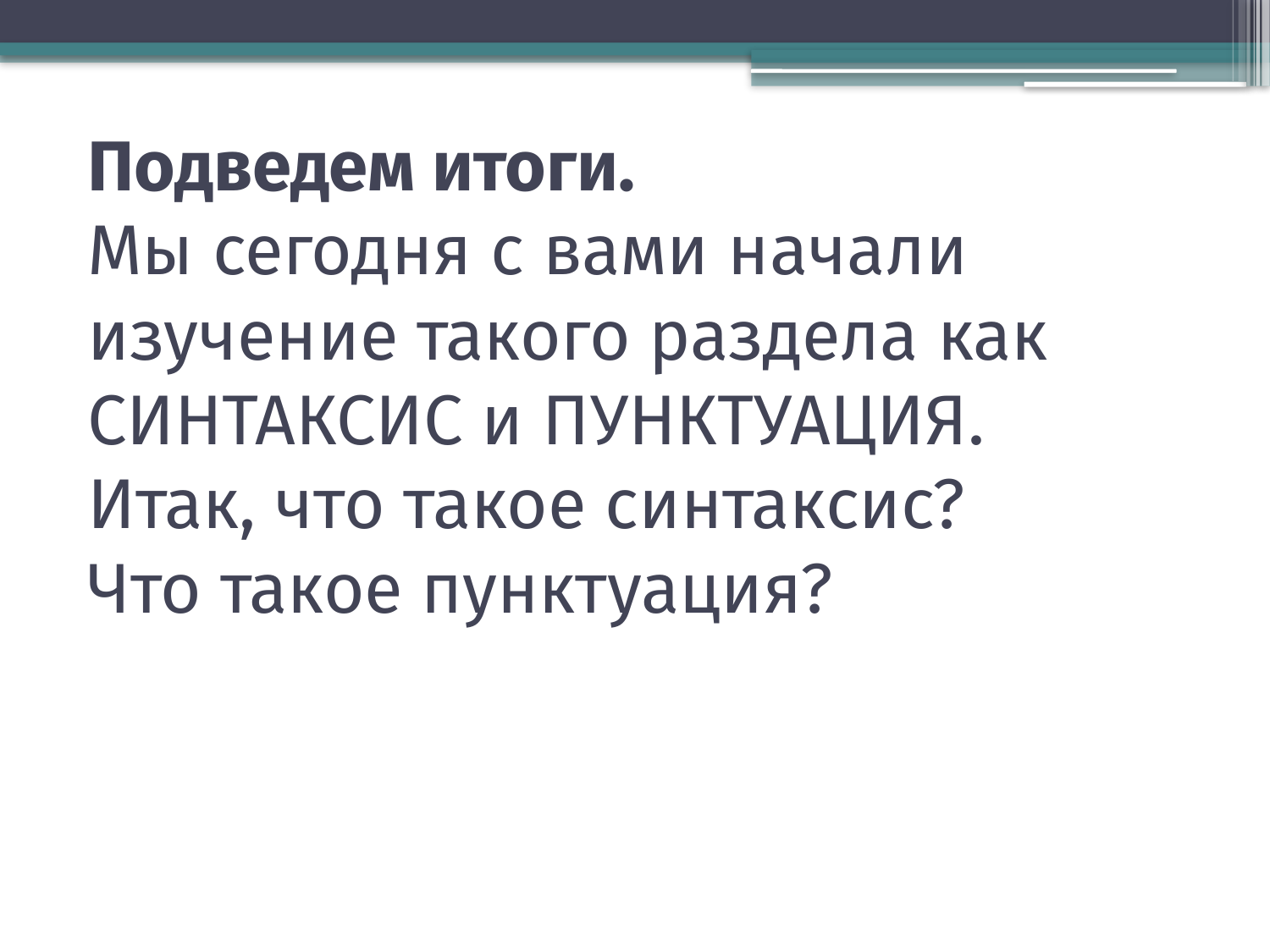

# Подведем итоги. Мы сегодня с вами начали изучение такого раздела как СИНТАКСИС и ПУНКТУАЦИЯ. Итак, что такое синтаксис? Что такое пунктуация?